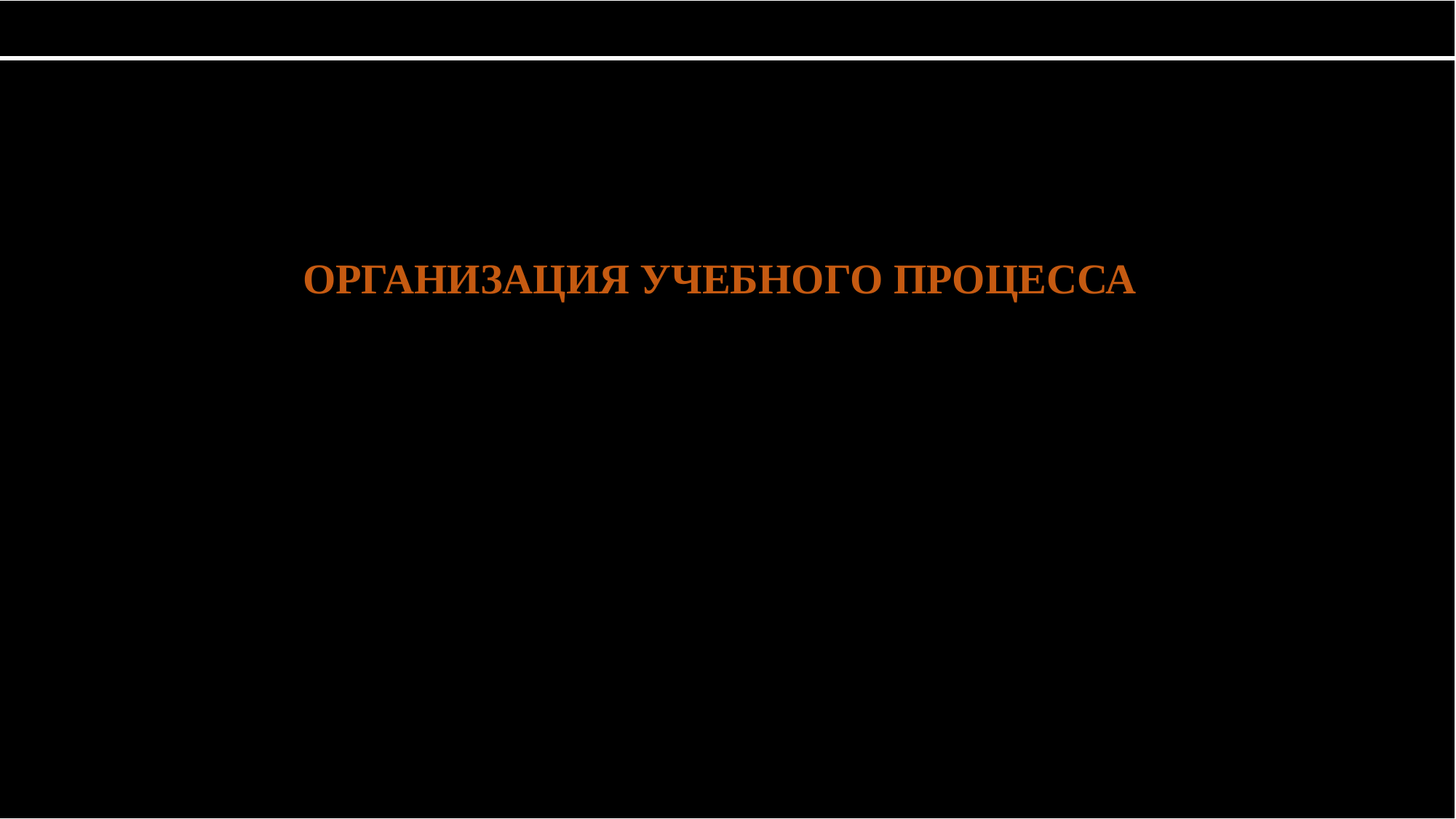

|  |
| --- |
| ОРГАНИЗАЦИЯ УЧЕБНОГО ПРОЦЕССА |